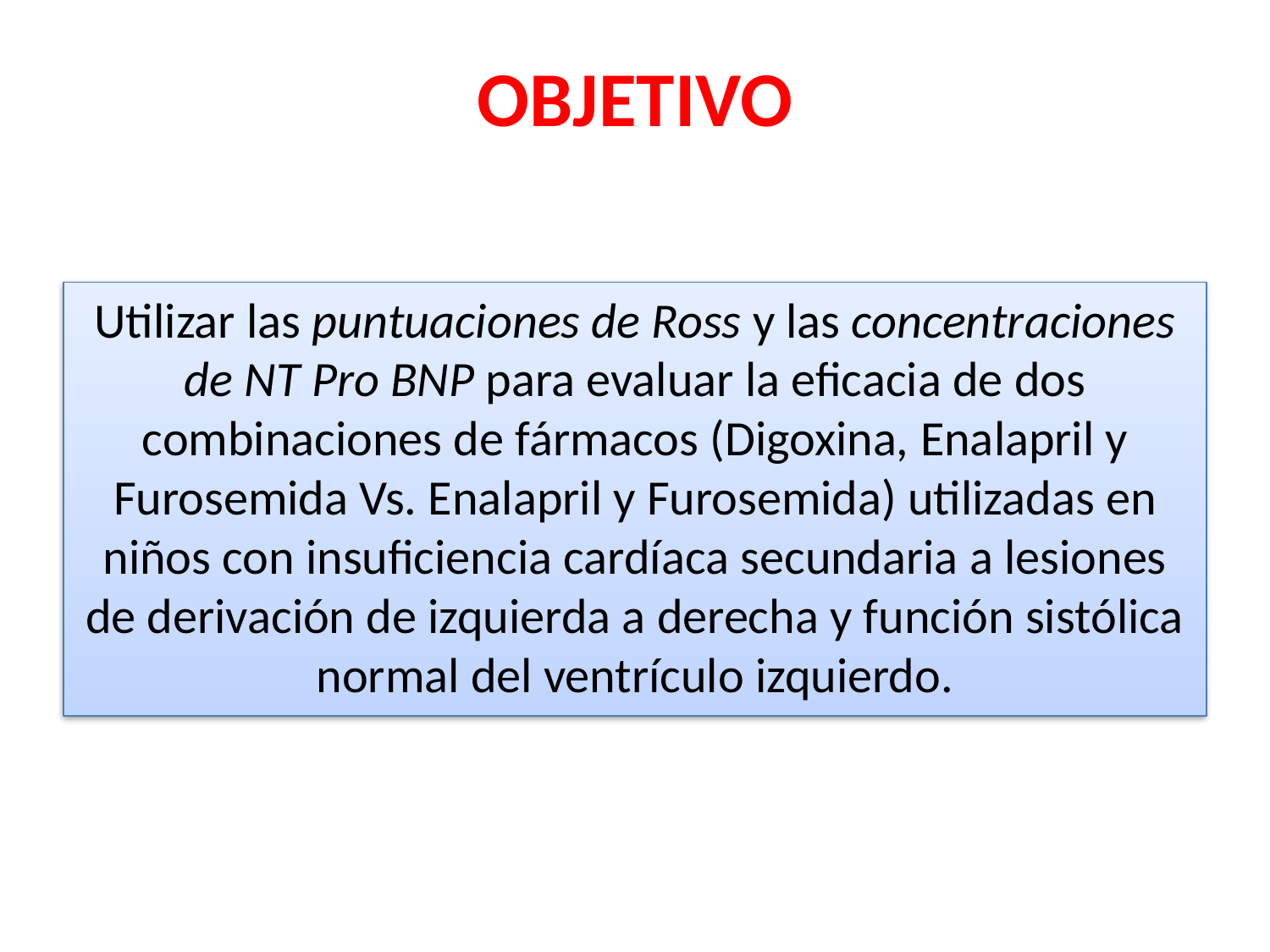

# OBJETIVO
Utilizar las puntuaciones de Ross y las concentraciones de NT Pro BNP para evaluar la eficacia de dos combinaciones de fármacos (Digoxina, Enalapril y Furosemida Vs. Enalapril y Furosemida) utilizadas en niños con insuficiencia cardíaca secundaria a lesiones de derivación de izquierda a derecha y función sistólica normal del ventrículo izquierdo.